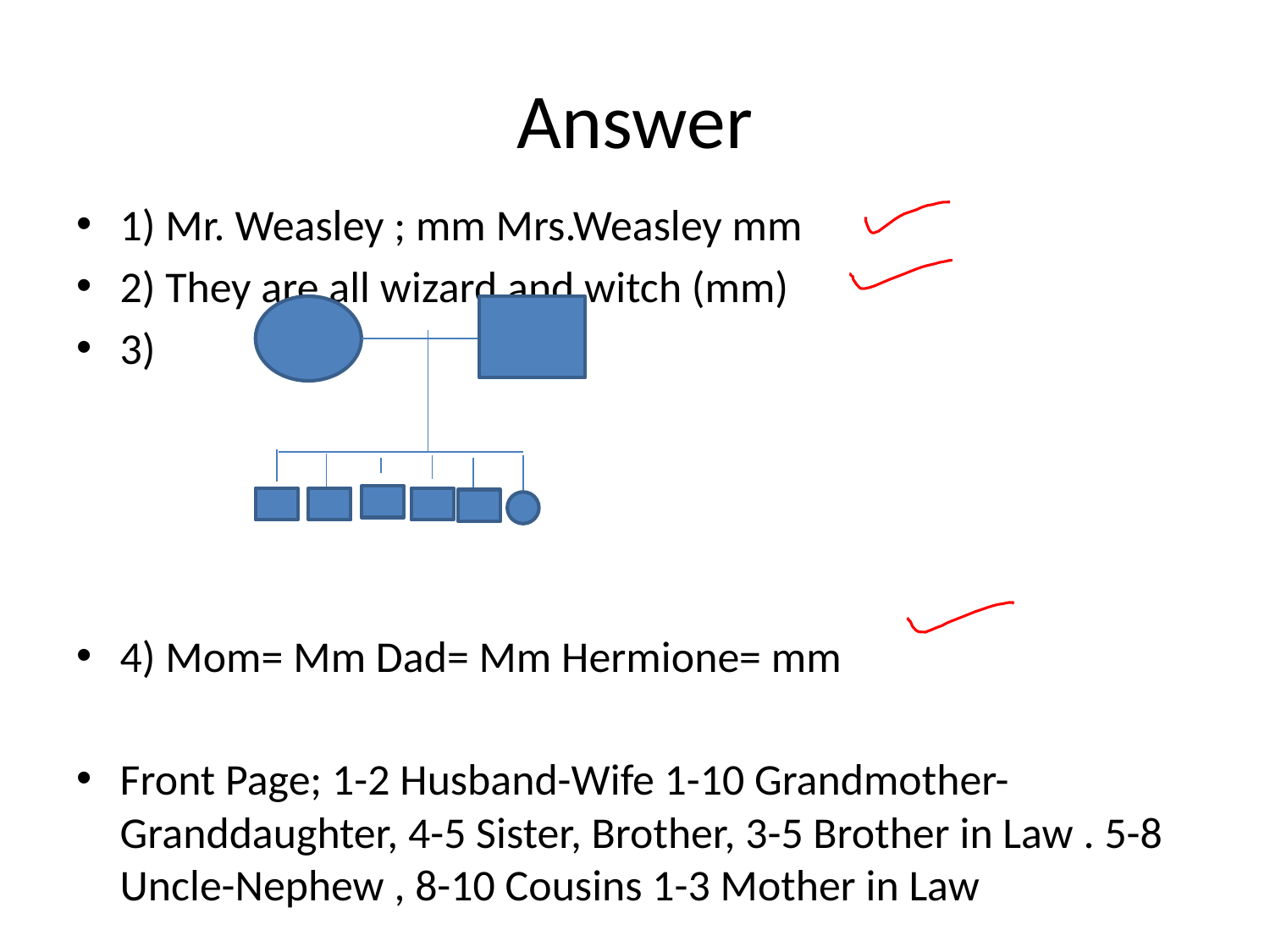

# Answer
1) Mr. Weasley ; mm Mrs.Weasley mm
2) They are all wizard and witch (mm)
3)

4) Mom= Mm Dad= Mm Hermione= mm

Front Page; 1-2 Husband-Wife 1-10 Grandmother-Granddaughter, 4-5 Sister, Brother, 3-5 Brother in Law . 5-8 Uncle-Nephew , 8-10 Cousins 1-3 Mother in Law